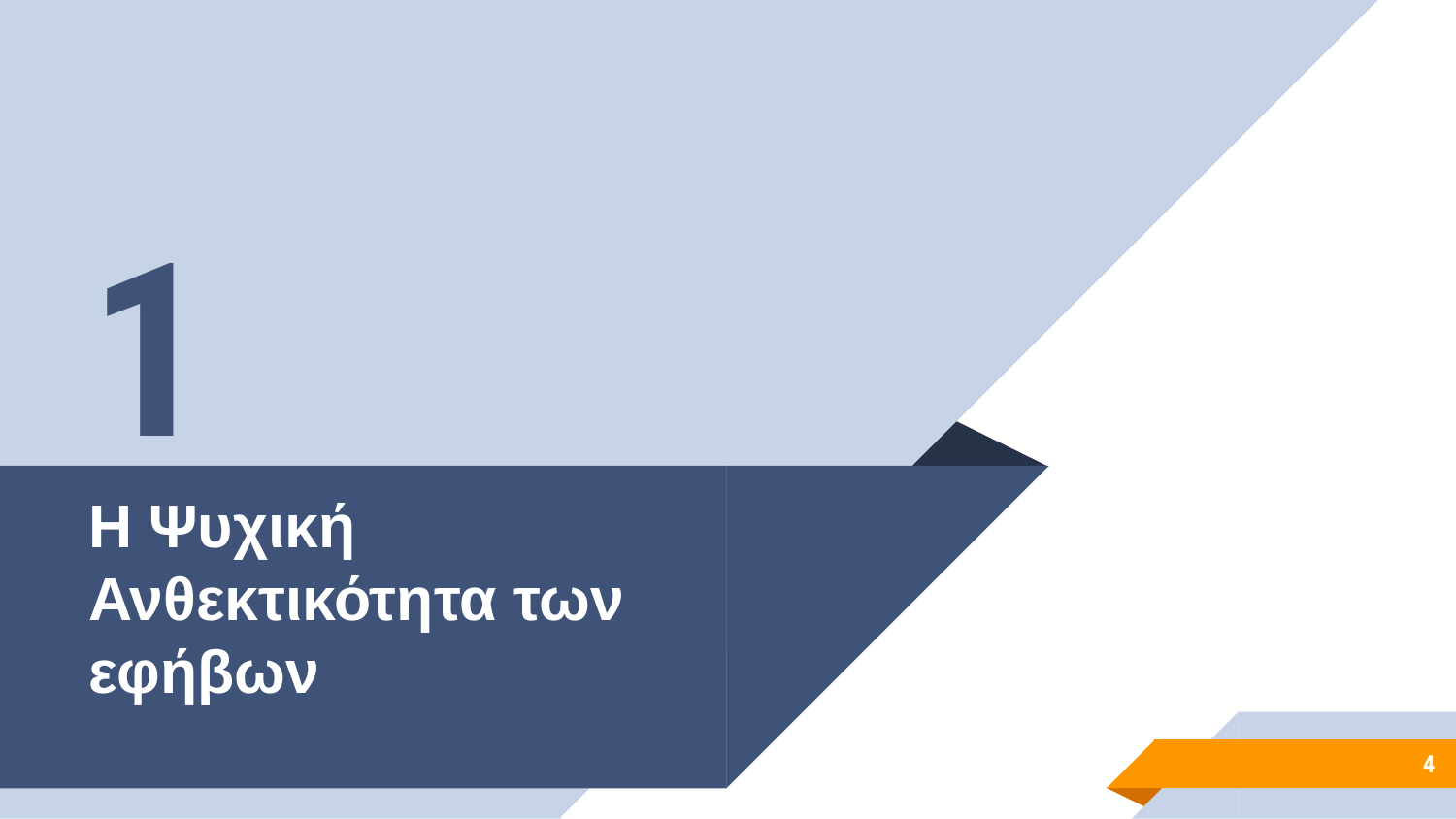

1
# Η Ψυχική Ανθεκτικότητα των εφήβων
4